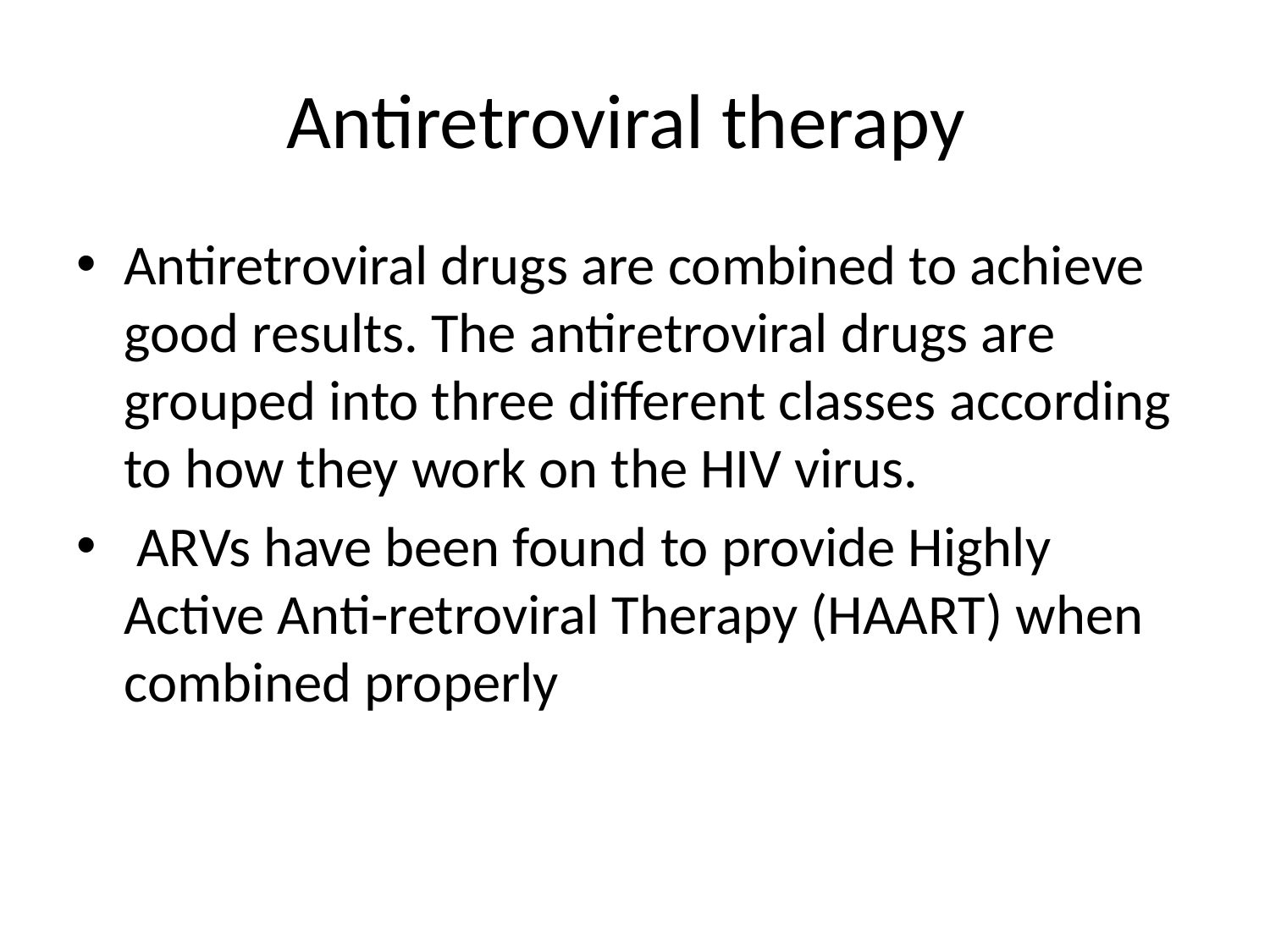

# Antiretroviral therapy
Antiretroviral drugs are combined to achieve good results. The antiretroviral drugs are grouped into three different classes according to how they work on the HIV virus.
 ARVs have been found to provide Highly Active Anti-retroviral Therapy (HAART) when combined properly